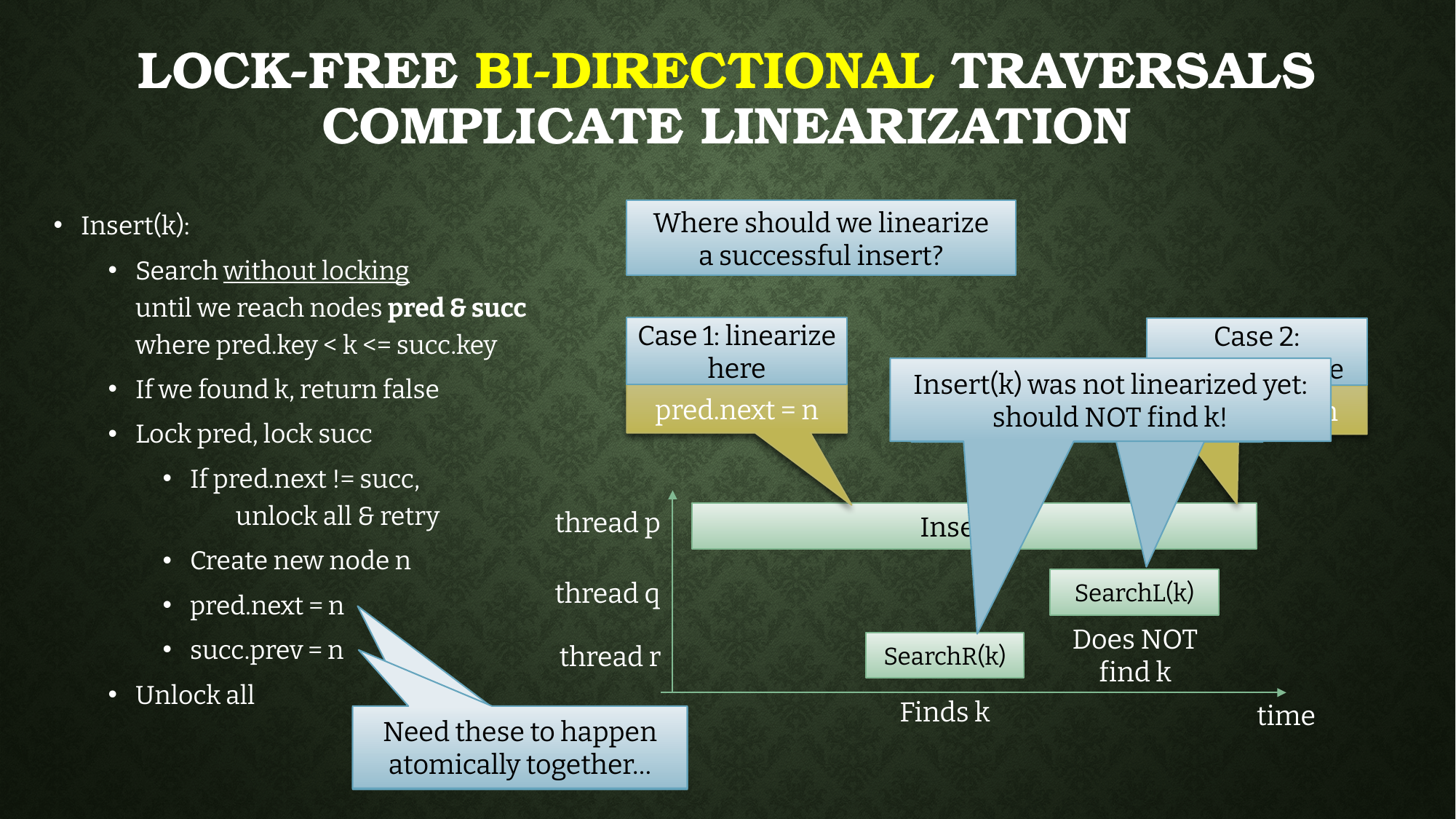

# Lock-free Bi-directional traversals complicate linearization
Insert(k):
Search without locking
until we reach nodes pred & succ
where pred.key < k <= succ.key
If we found k, return false
Lock pred, lock succ
If pred.next != succ,
         unlock all & retry
Create new node n
pred.next = n
succ.prev = n
Unlock all
Where should we linearize
a successful insert?
Case 1: linearize here
Case 2: linearize here
Insert(k) was not linearized yet: should NOT find k!
Insert(k) was linearized already: should find k!
pred.next = n
succ.prev = n
thread p
Insert(k)
SearchL(k)
thread q
Does NOT
find k
SearchR(k)
thread r
Finds k
time
Need these to happen atomically together…
Need these to happen atomically together…